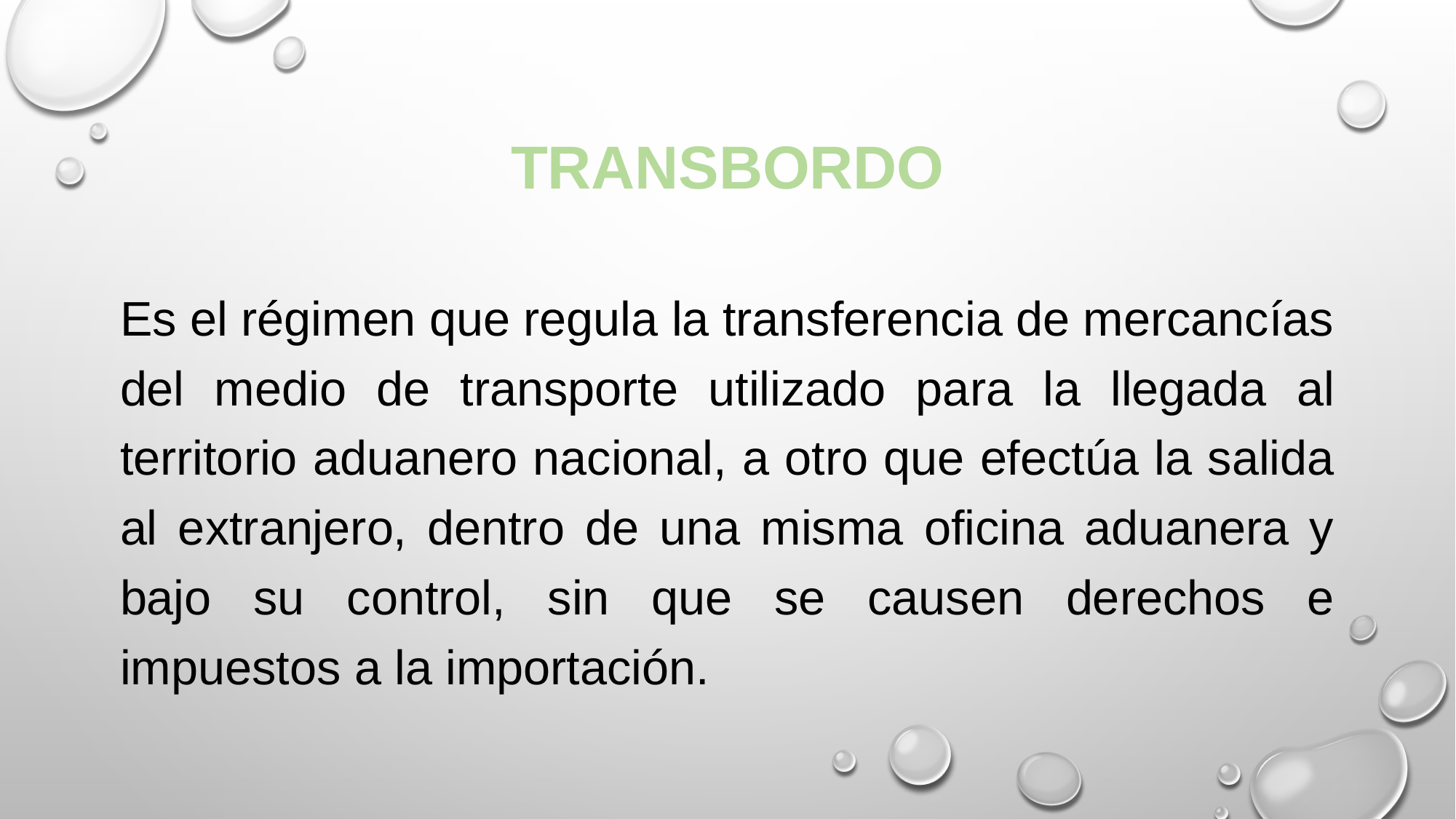

# Transbordo

Es el régimen que regula la transferencia de mercancías del medio de transporte utilizado para la llegada al territorio aduanero nacional, a otro que efectúa la salida al extranjero, dentro de una misma oficina aduanera y bajo su control, sin que se causen derechos e impuestos a la importación.